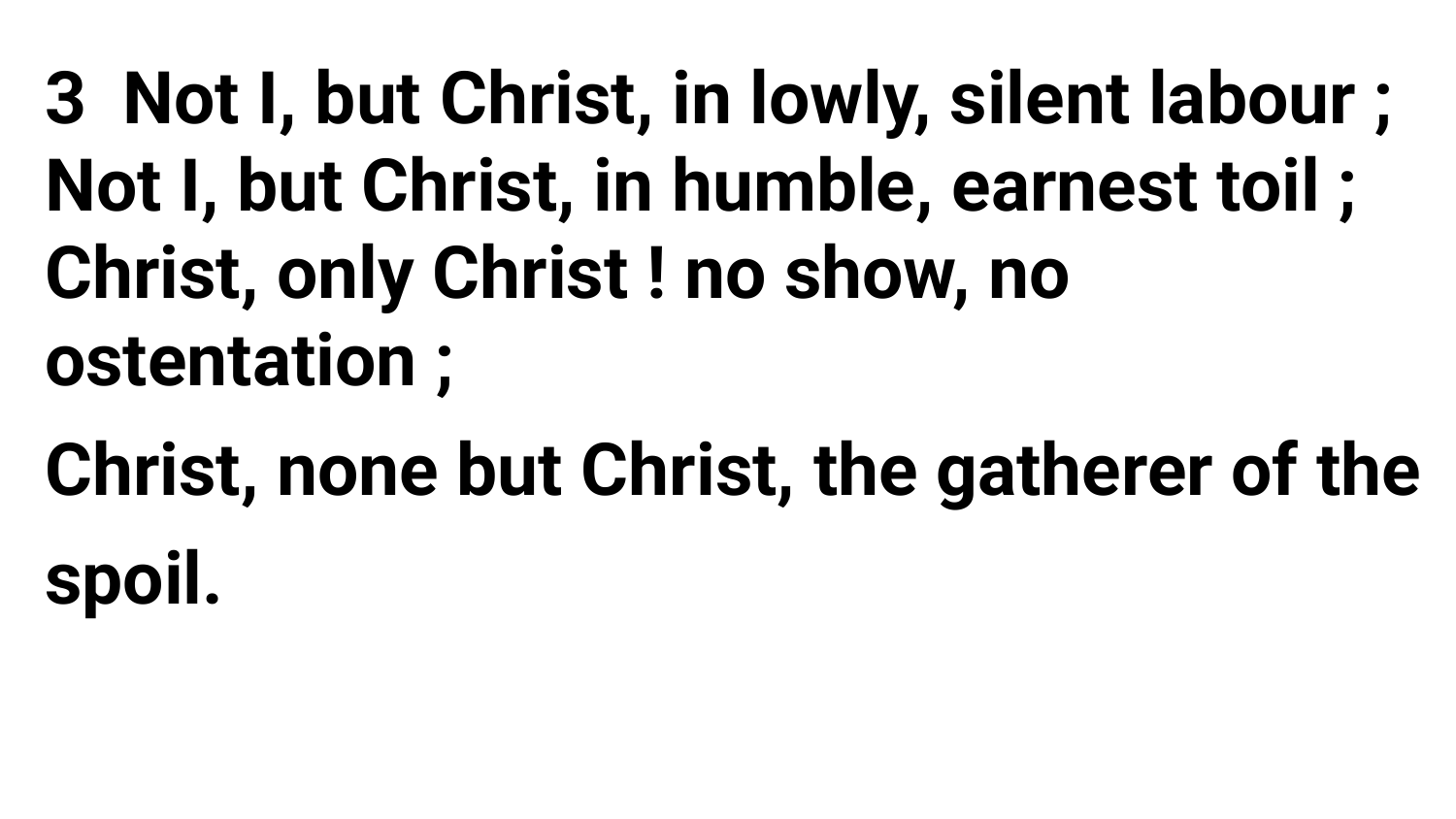

3  Not I, but Christ, in lowly, silent labour ;
Not I, but Christ, in humble, earnest toil ;
Christ, only Christ ! no show, no
ostentation ;
Christ, none but Christ, the gatherer of the spoil.